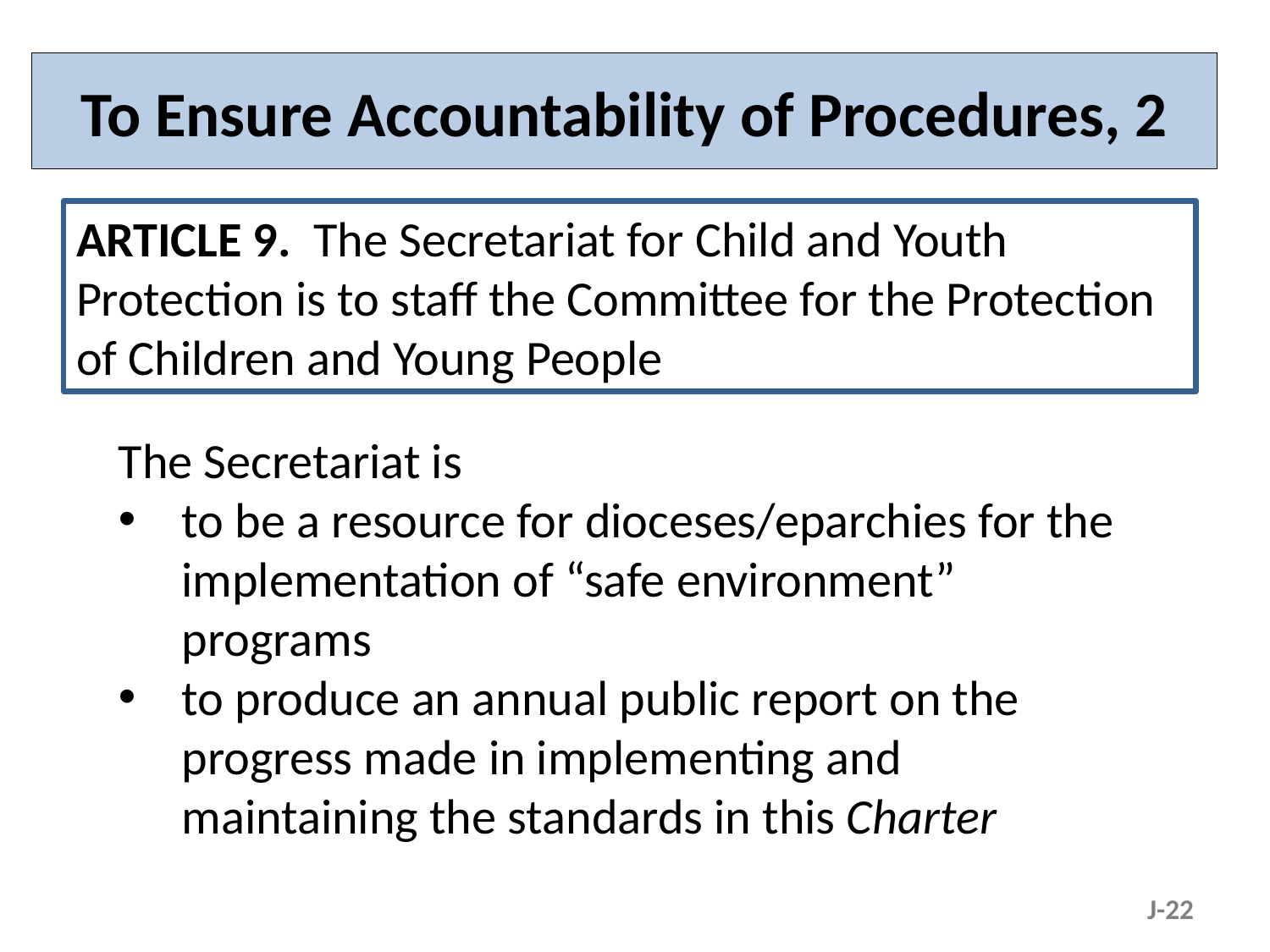

# To Ensure Accountability of Procedures, 2
ARTICLE 9.  The Secretariat for Child and Youth Protection is to staff the Committee for the Protection of Children and Young People
The Secretariat is
to be a resource for dioceses/eparchies for the implementation of “safe environment” programs
to produce an annual public report on the progress made in implementing and maintaining the standards in this Charter
J-22